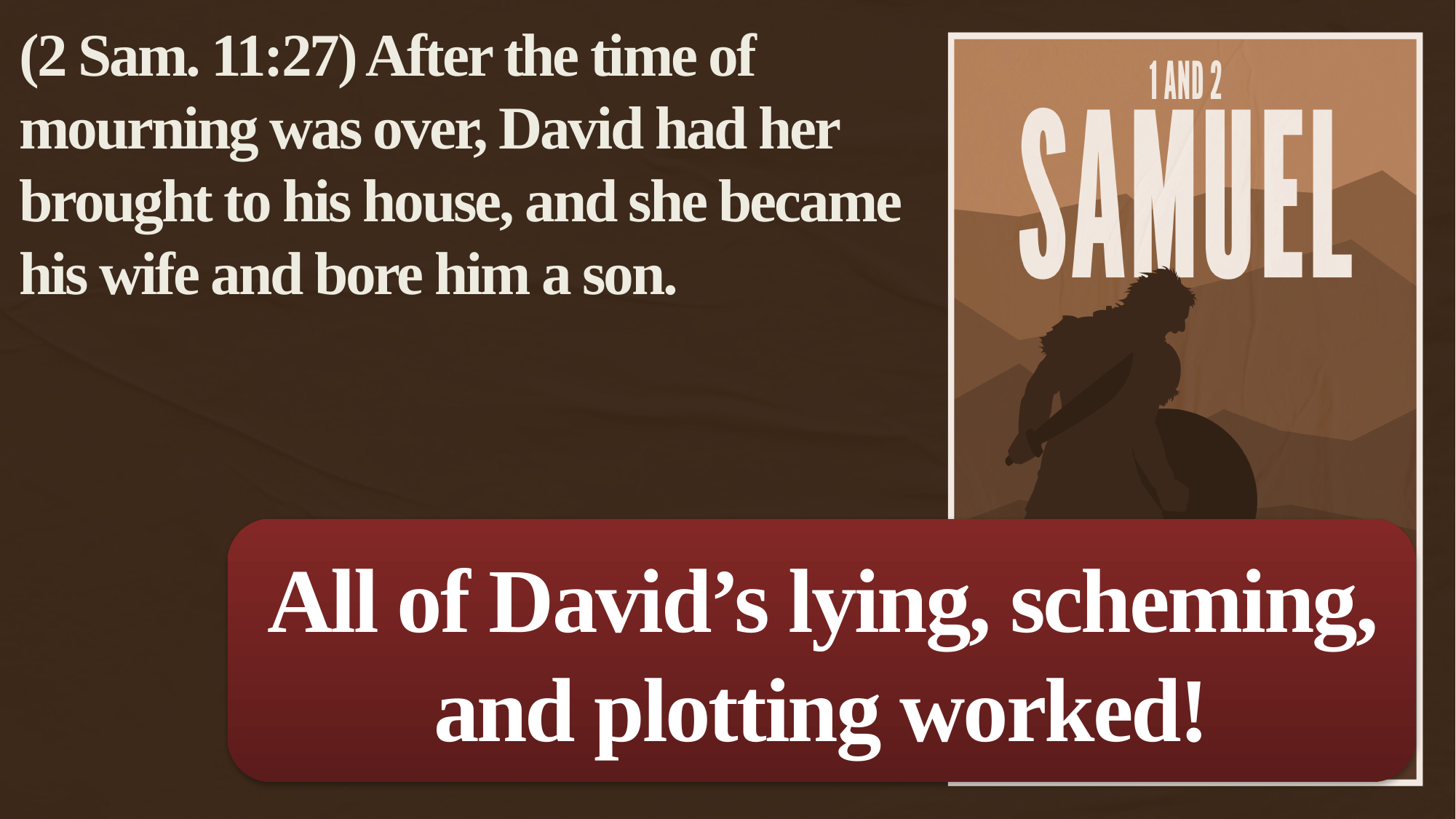

(2 Sam. 11:27) After the time of mourning was over, David had her brought to his house, and she became his wife and bore him a son.
All of David’s lying, scheming, and plotting worked!